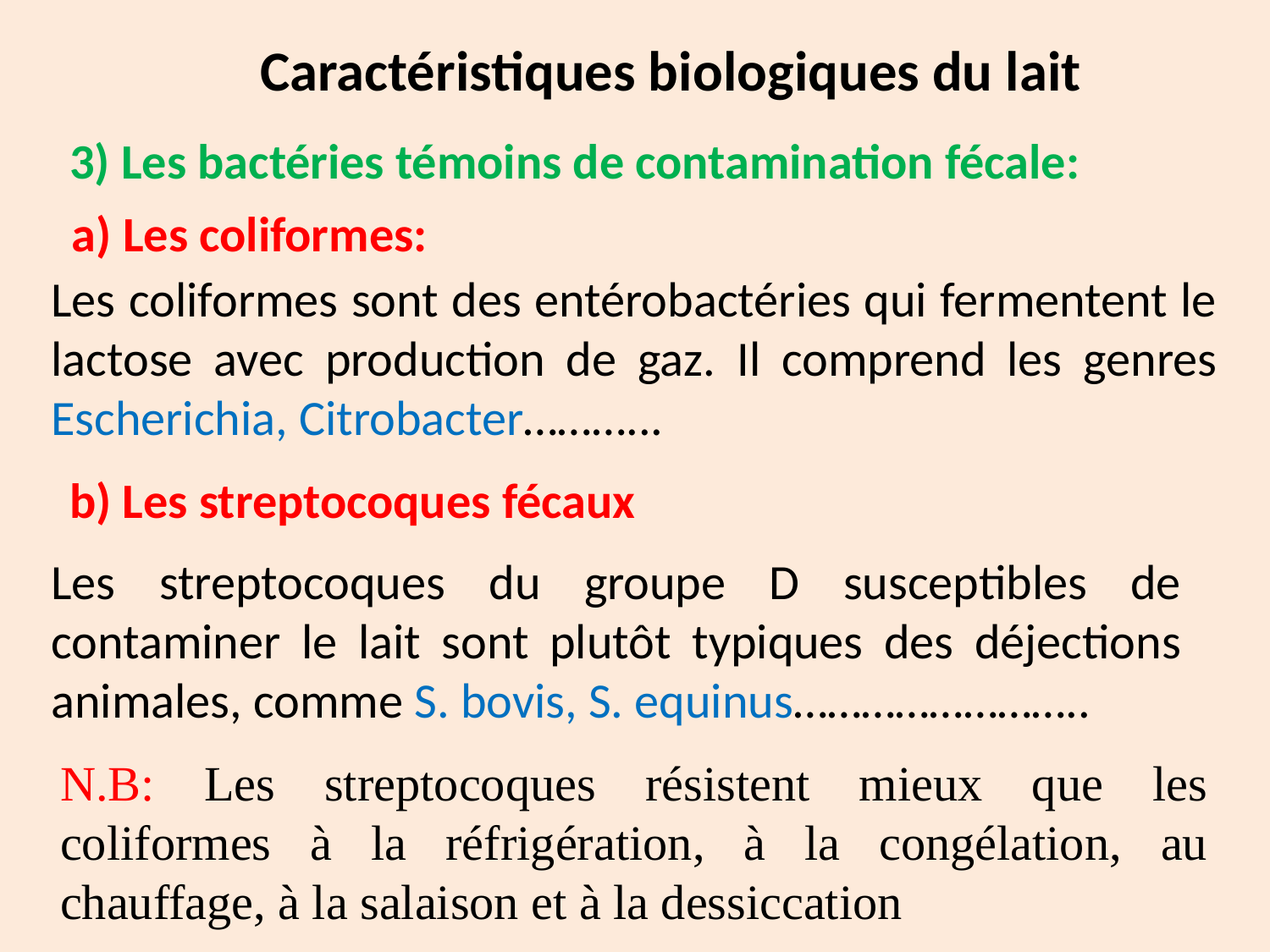

Caractéristiques biologiques du lait
3) Les bactéries témoins de contamination fécale:
a) Les coliformes:
Les coliformes sont des entérobactéries qui fermentent le lactose avec production de gaz. Il comprend les genres Escherichia, Citrobacter………...
b) Les streptocoques fécaux
Les streptocoques du groupe D susceptibles de contaminer le lait sont plutôt typiques des déjections animales, comme S. bovis, S. equinus……………………..
N.B: Les streptocoques résistent mieux que les coliformes à la réfrigération, à la congélation, au chauffage, à la salaison et à la dessiccation